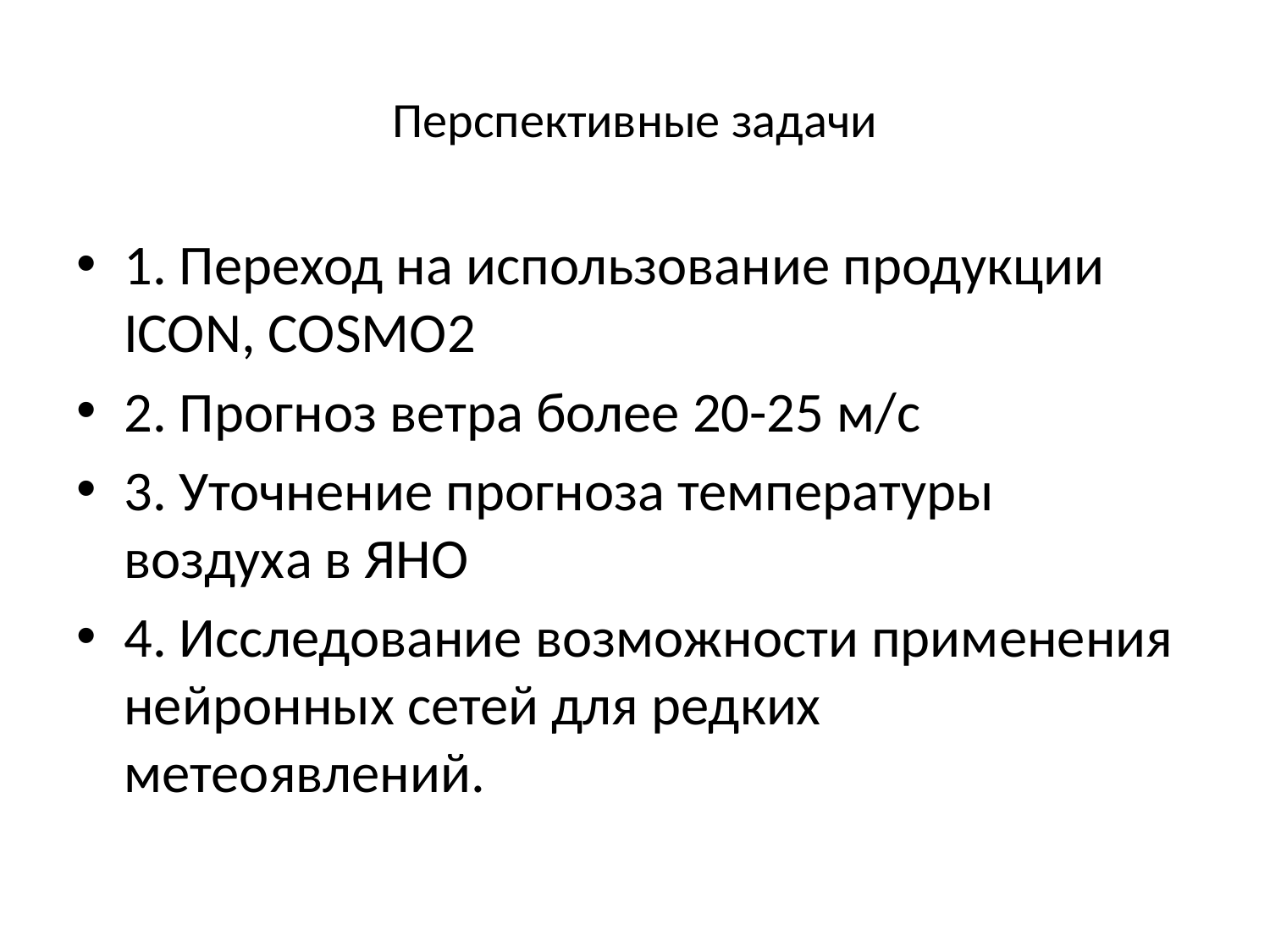

# Перспективные задачи
1. Переход на использование продукции ICON, COSMO2
2. Прогноз ветра более 20-25 м/с
3. Уточнение прогноза температуры воздуха в ЯНО
4. Исследование возможности применения нейронных сетей для редких метеоявлений.